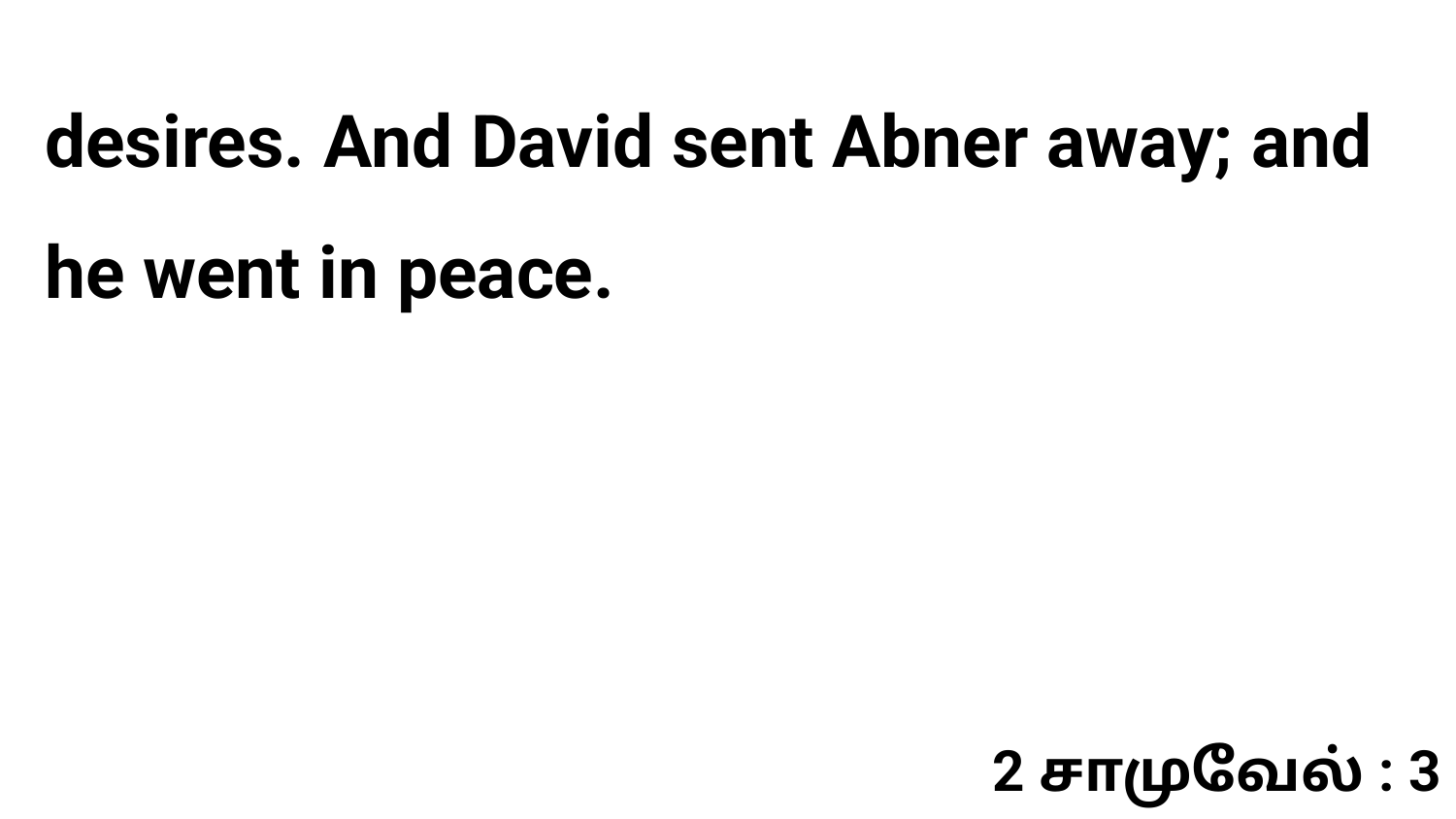

desires. And David sent Abner away; and he went in peace.
2 சாமுவேல் : 3